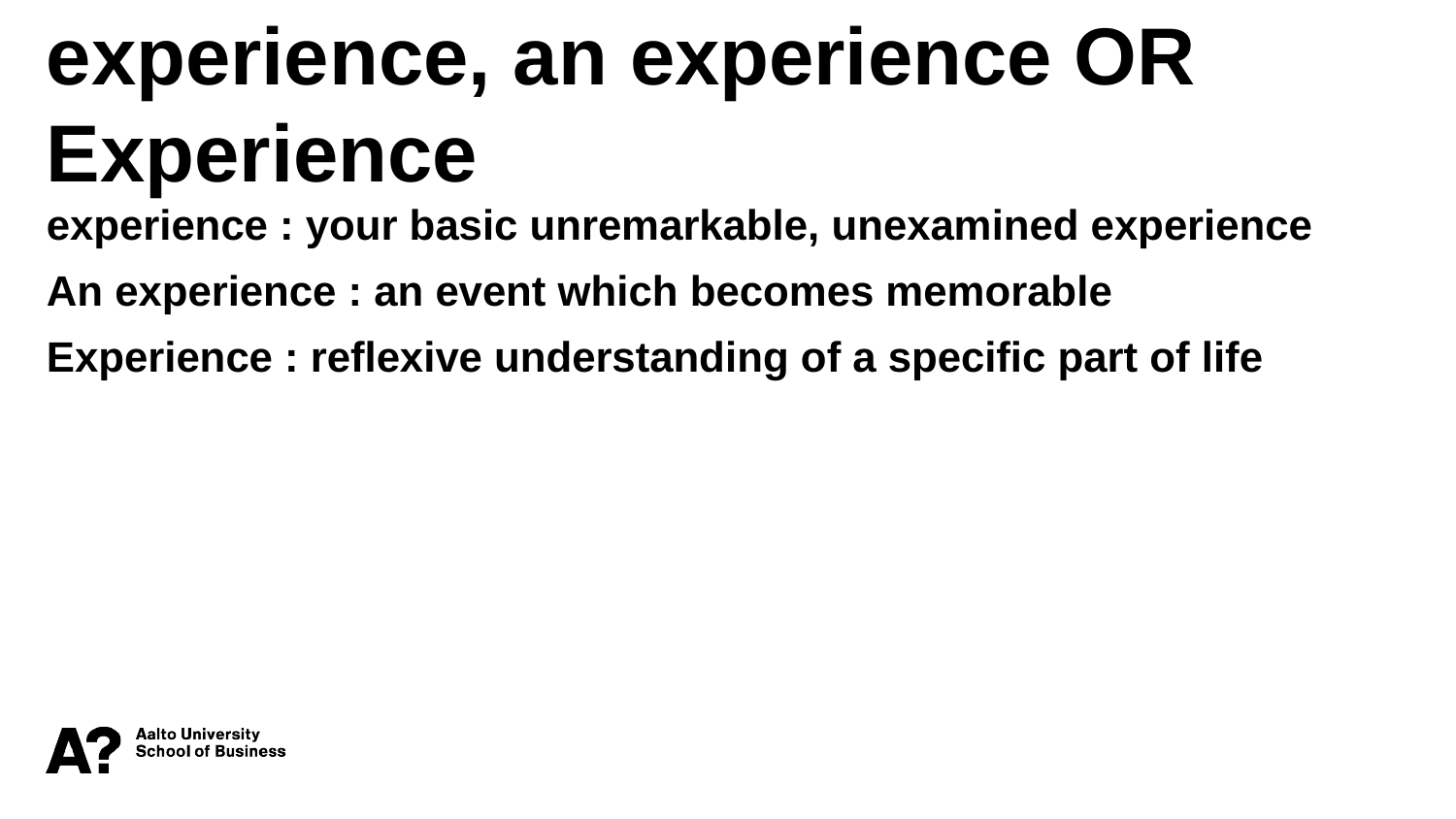

experience, an experience OR Experience
experience : your basic unremarkable, unexamined experience
An experience : an event which becomes memorable
Experience : reflexive understanding of a specific part of life